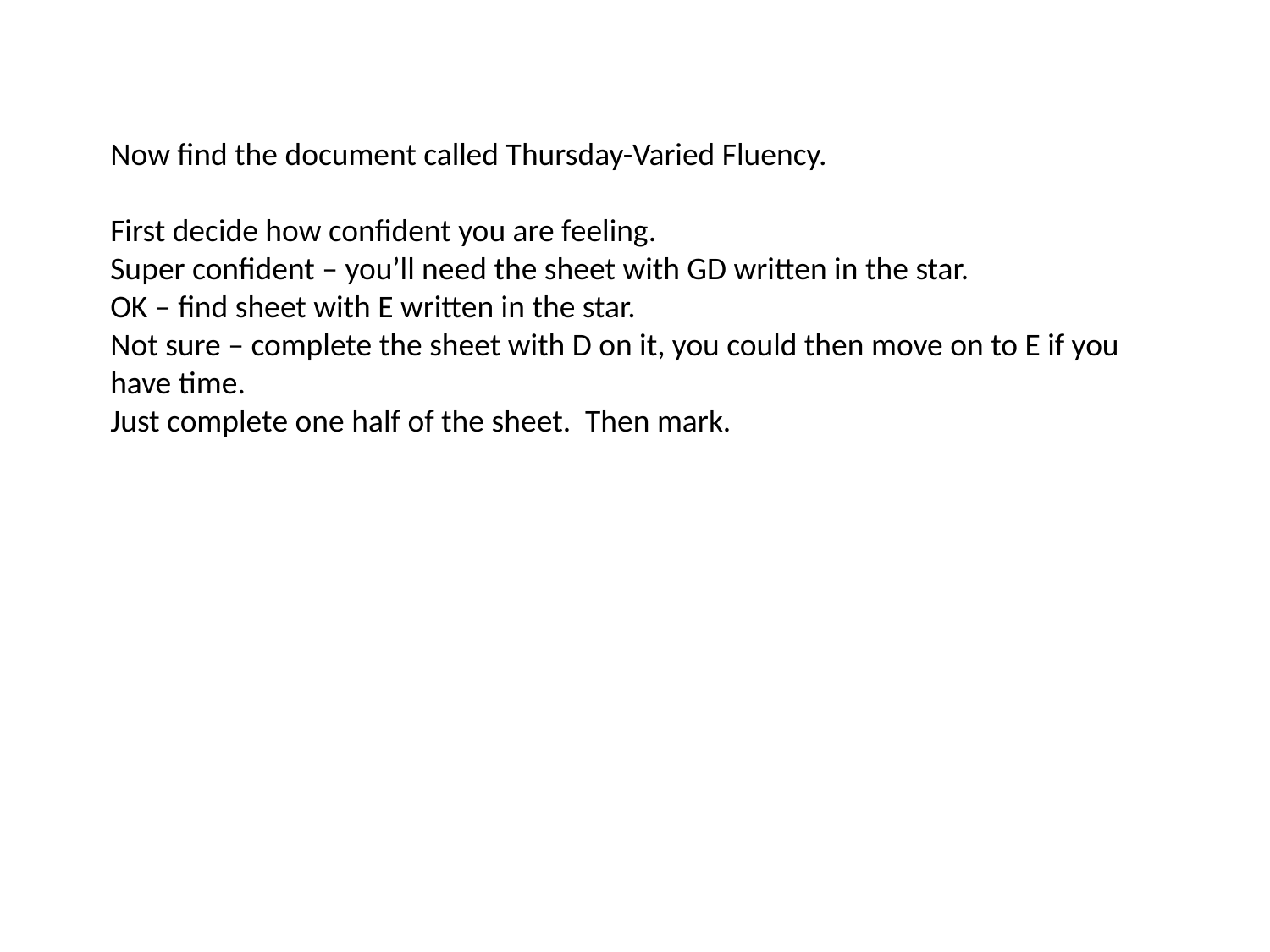

Now find the document called Thursday-Varied Fluency.
First decide how confident you are feeling.
Super confident – you’ll need the sheet with GD written in the star.
OK – find sheet with E written in the star.
Not sure – complete the sheet with D on it, you could then move on to E if you have time.
Just complete one half of the sheet.  Then mark.